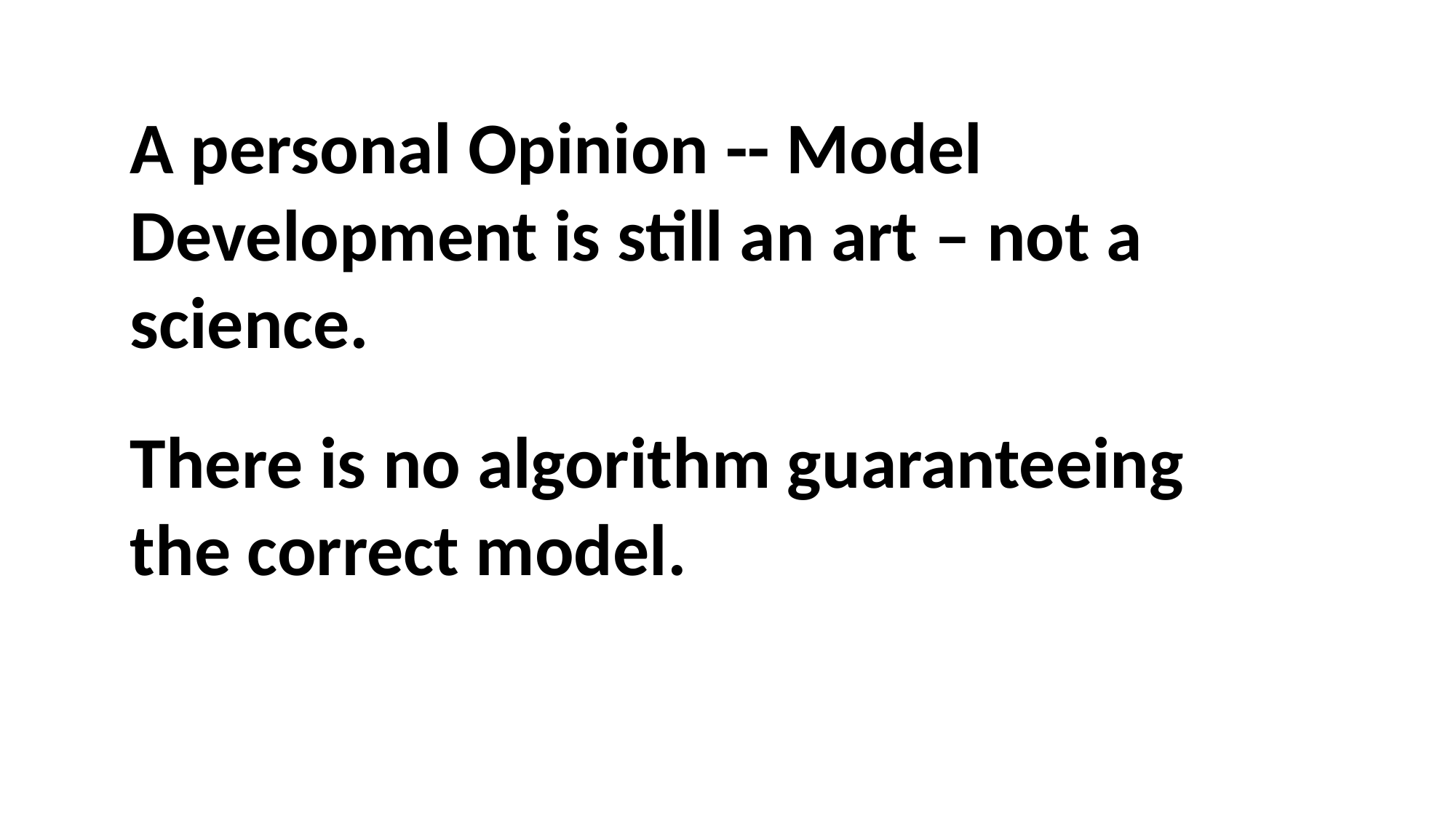

A personal Opinion -- Model Development is still an art – not a science.
There is no algorithm guaranteeing the correct model.